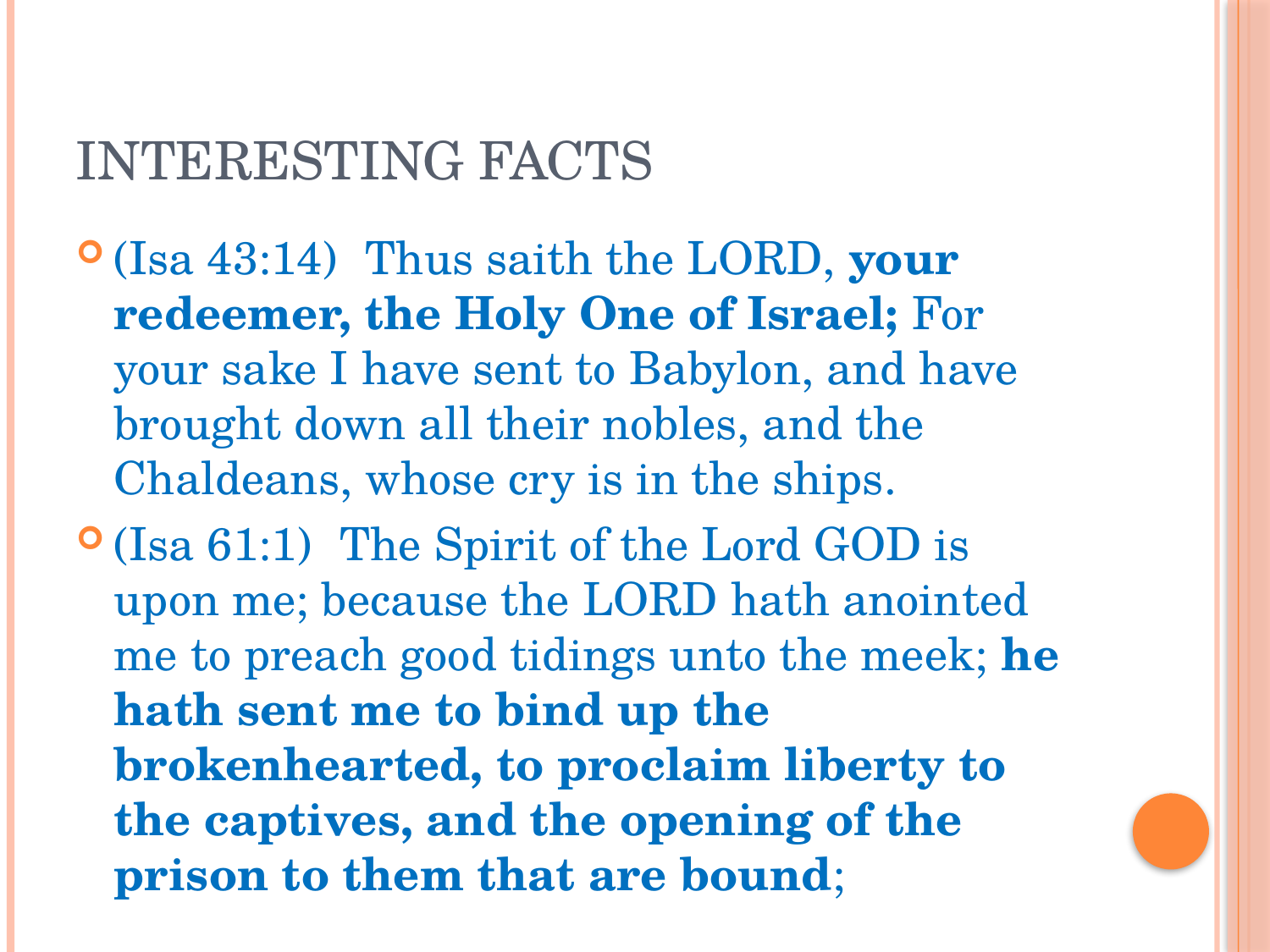

# Interesting Facts
(Isa 43:14)  Thus saith the LORD, your redeemer, the Holy One of Israel; For your sake I have sent to Babylon, and have brought down all their nobles, and the Chaldeans, whose cry is in the ships.
(Isa 61:1)  The Spirit of the Lord GOD is upon me; because the LORD hath anointed me to preach good tidings unto the meek; he hath sent me to bind up the brokenhearted, to proclaim liberty to the captives, and the opening of the prison to them that are bound;